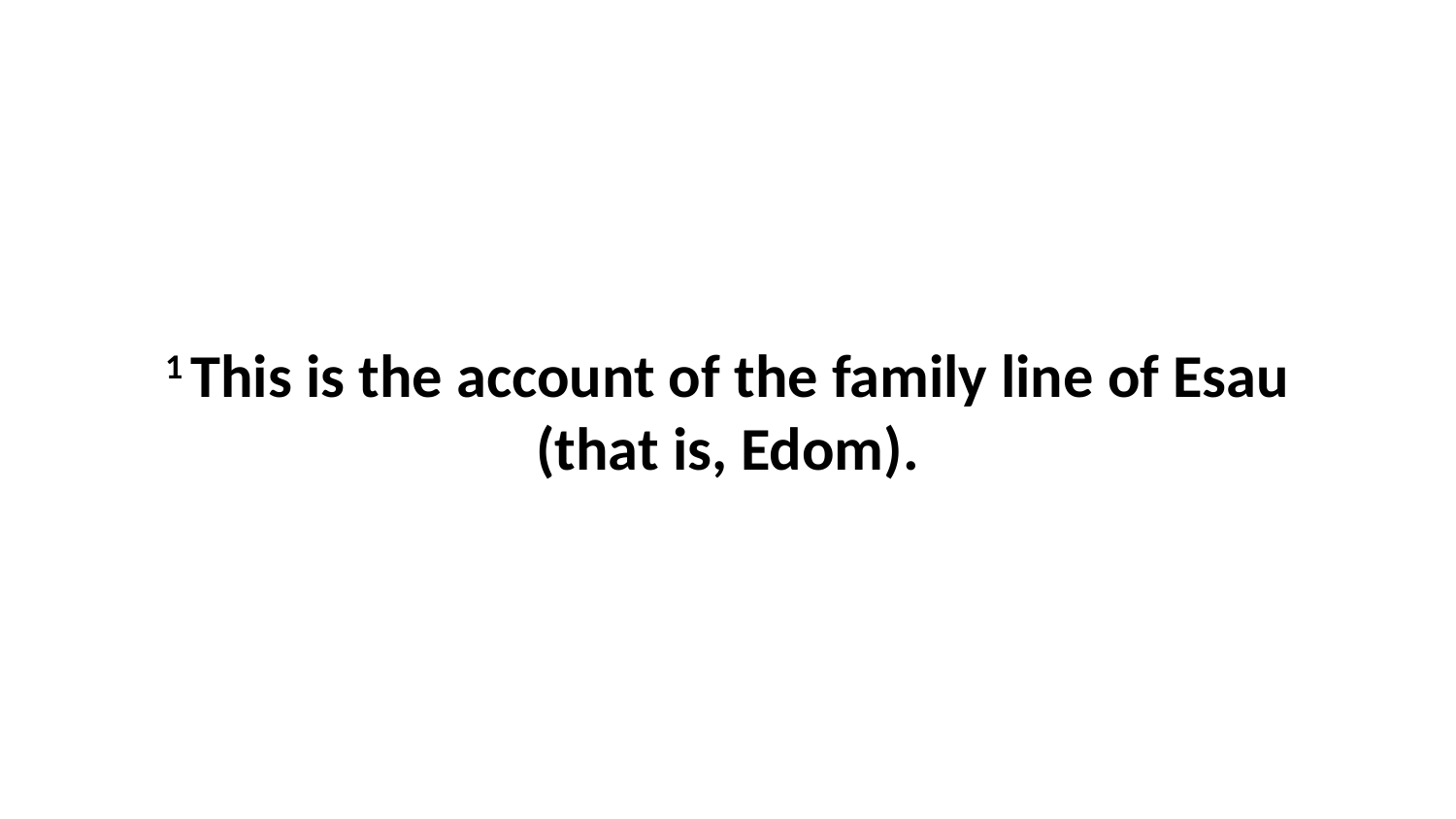

1 This is the account of the family line of Esau (that is, Edom).